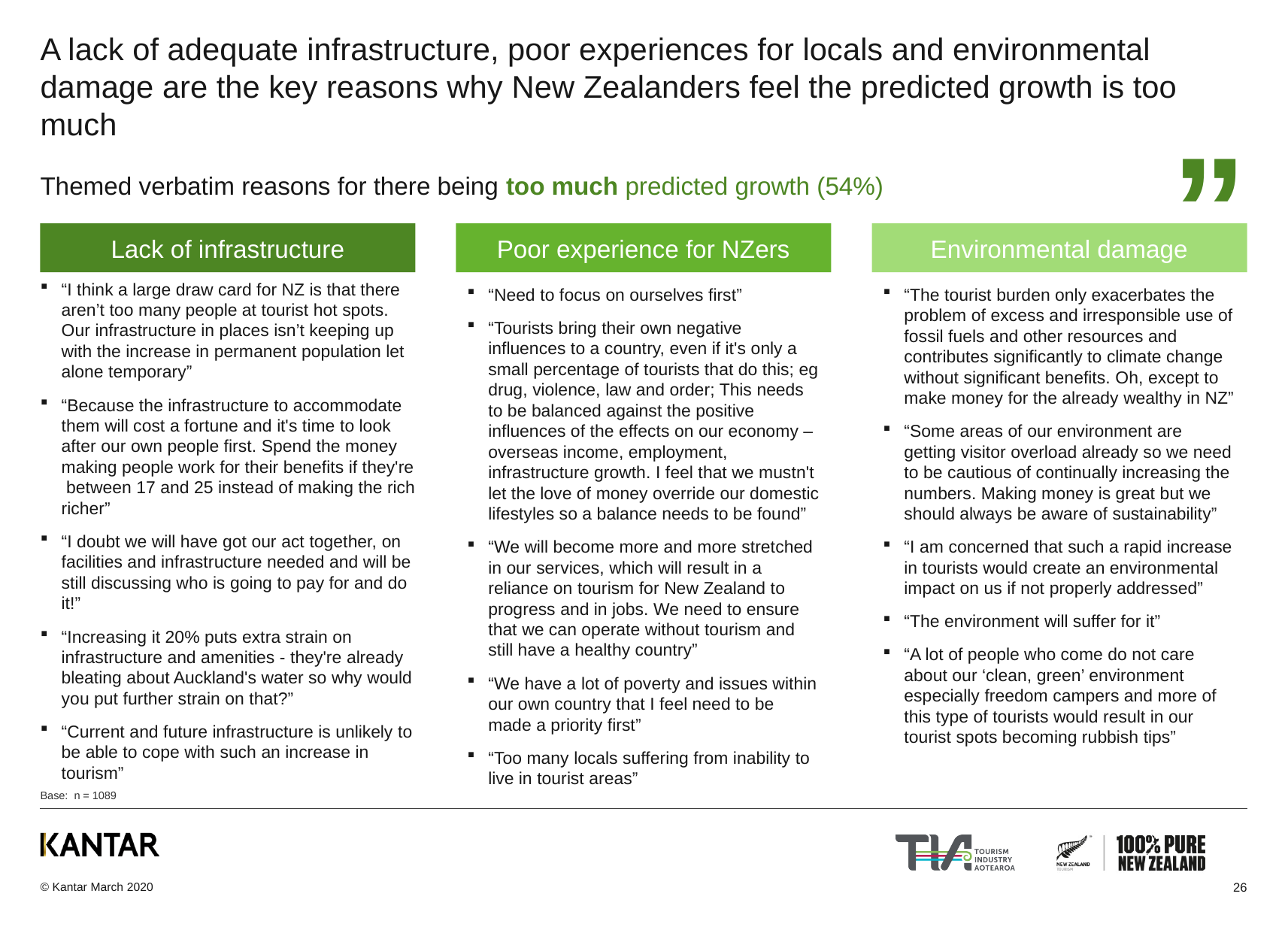

# A lack of adequate infrastructure, poor experiences for locals and environmental damage are the key reasons why New Zealanders feel the predicted growth is too much
”
Themed verbatim reasons for there being too much predicted growth (54%)

Environmental damage
Lack of infrastructure
Poor experience for NZers
“Need to focus on ourselves first”
“Tourists bring their own negative influences to a country, even if it's only a small percentage of tourists that do this; eg drug, violence, law and order; This needs to be balanced against the positive influences of the effects on our economy – overseas income, employment, infrastructure growth. I feel that we mustn't let the love of money override our domestic lifestyles so a balance needs to be found”
“We will become more and more stretched in our services, which will result in a reliance on tourism for New Zealand to progress and in jobs. We need to ensure that we can operate without tourism and still have a healthy country”
“We have a lot of poverty and issues within our own country that I feel need to be made a priority first”
“Too many locals suffering from inability to live in tourist areas”

“I think a large draw card for NZ is that there aren’t too many people at tourist hot spots. Our infrastructure in places isn’t keeping up with the increase in permanent population let alone temporary”
“Because the infrastructure to accommodate them will cost a fortune and it's time to look after our own people first. Spend the money making people work for their benefits if they're  between 17 and 25 instead of making the rich richer”
“I doubt we will have got our act together, on facilities and infrastructure needed and will be still discussing who is going to pay for and do it!”
“Increasing it 20% puts extra strain on infrastructure and amenities - they're already bleating about Auckland's water so why would you put further strain on that?”
“Current and future infrastructure is unlikely to be able to cope with such an increase in tourism”
“The tourist burden only exacerbates the problem of excess and irresponsible use of fossil fuels and other resources and contributes significantly to climate change without significant benefits. Oh, except to make money for the already wealthy in NZ”
“Some areas of our environment are getting visitor overload already so we need to be cautious of continually increasing the numbers. Making money is great but we should always be aware of sustainability”
“I am concerned that such a rapid increase in tourists would create an environmental impact on us if not properly addressed”
“The environment will suffer for it”
“A lot of people who come do not care about our ‘clean, green’ environment especially freedom campers and more of this type of tourists would result in our tourist spots becoming rubbish tips”

Base:  n = 1089
26